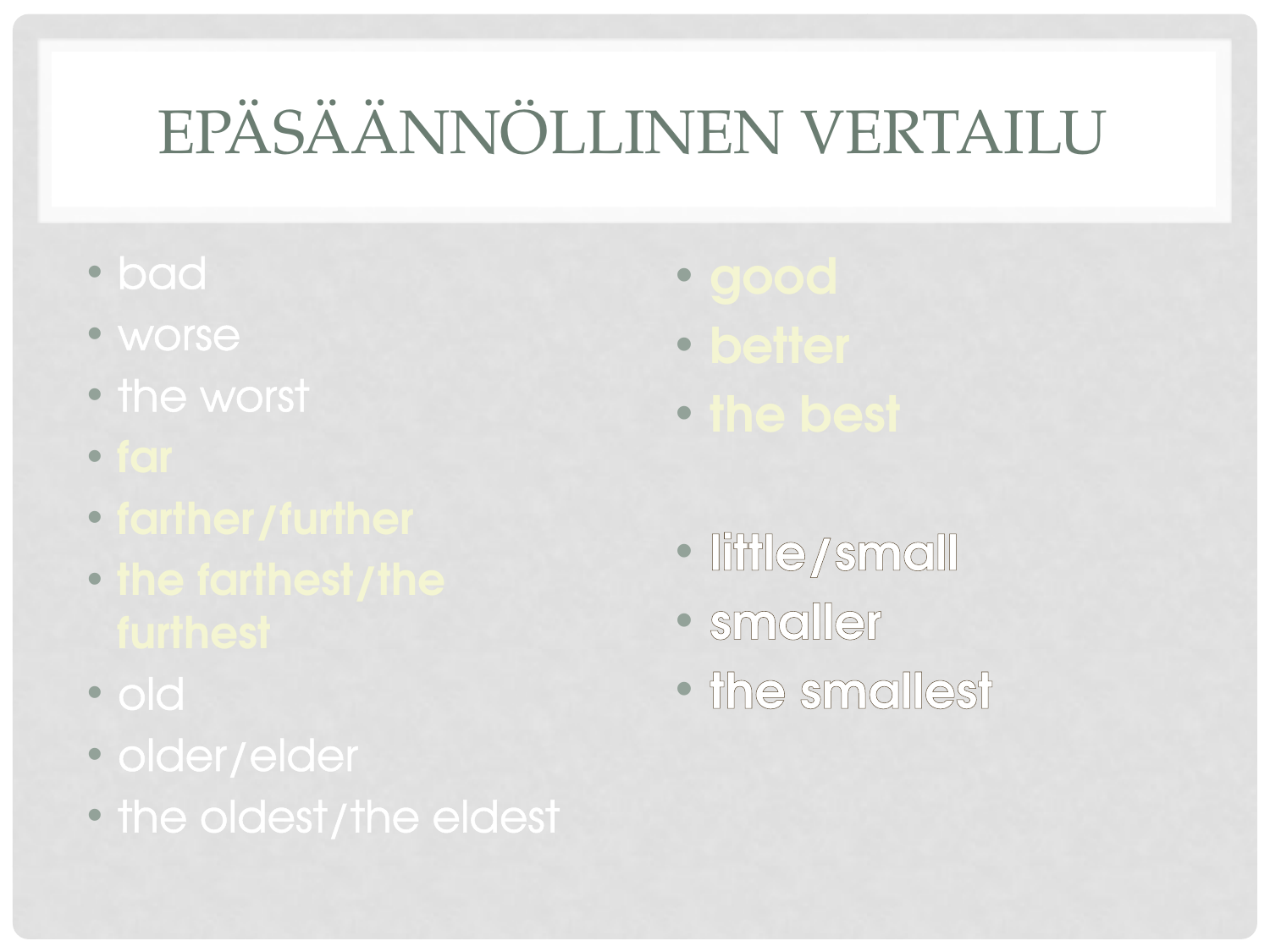

# Epäsäännöllinen vertailu
bad
worse
the worst
far
farther/further
the farthest/the furthest
old
older/elder
the oldest/the eldest
good
better
the best

little/small
smaller
the smallest